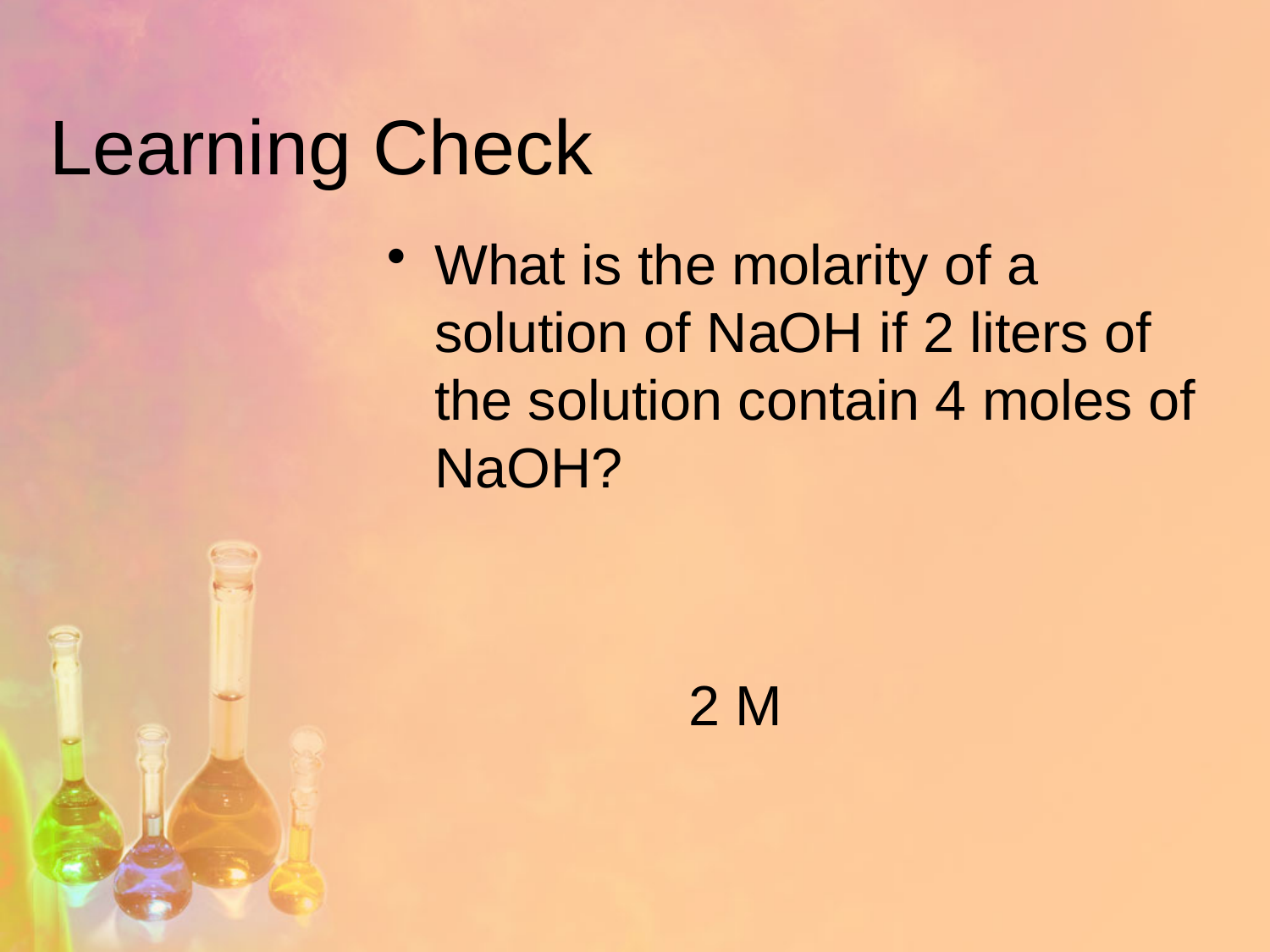

# Learning Check
What is the molarity of a solution of NaOH if 2 liters of the solution contain 4 moles of NaOH?

			2 M